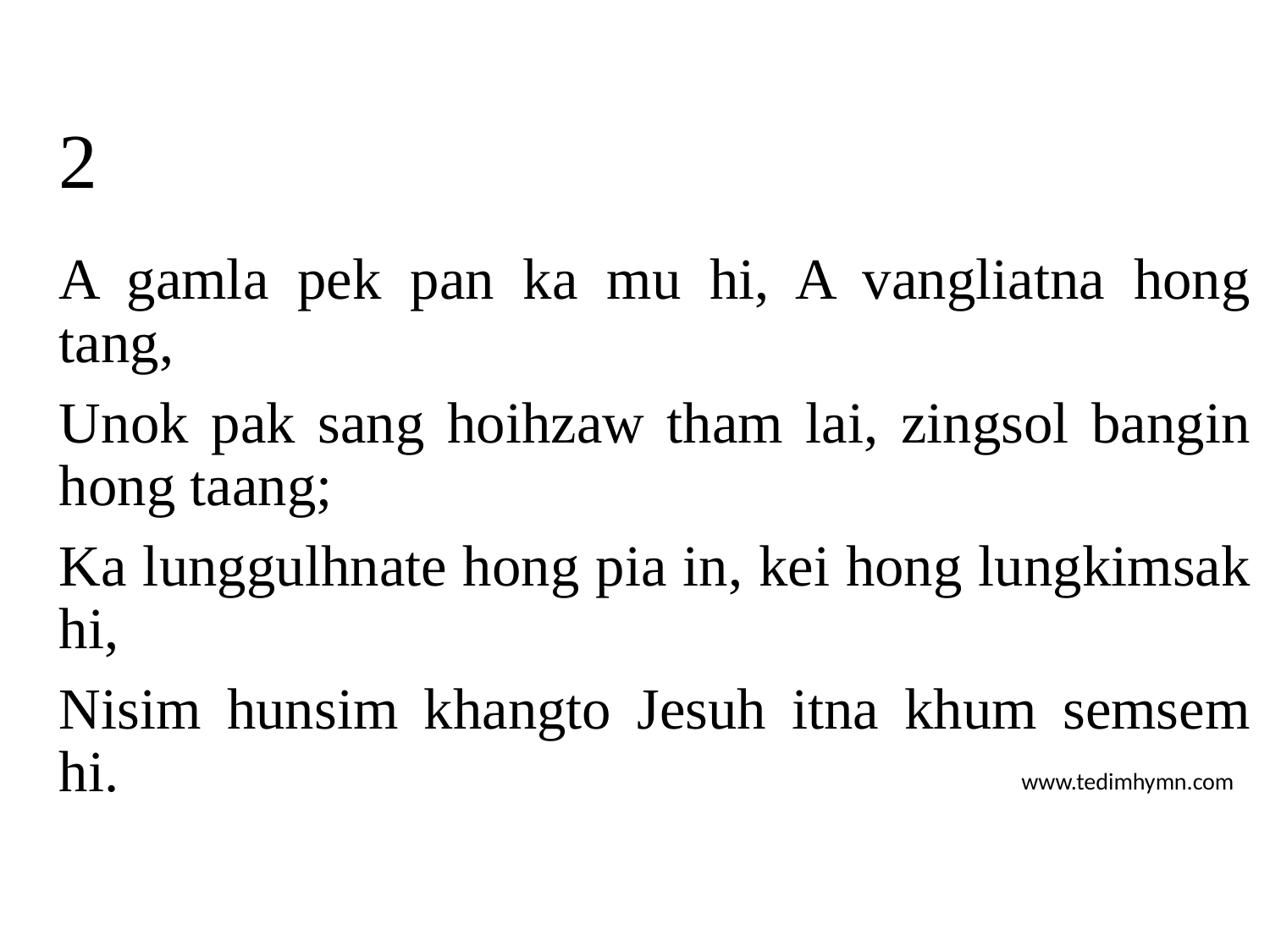

# 2
A gamla pek pan ka mu hi, A vangliatna hong tang,
Unok pak sang hoihzaw tham lai, zingsol bangin hong taang;
Ka lunggulhnate hong pia in, kei hong lungkimsak hi,
Nisim hunsim khangto Jesuh itna khum semsem hi.
www.tedimhymn.com